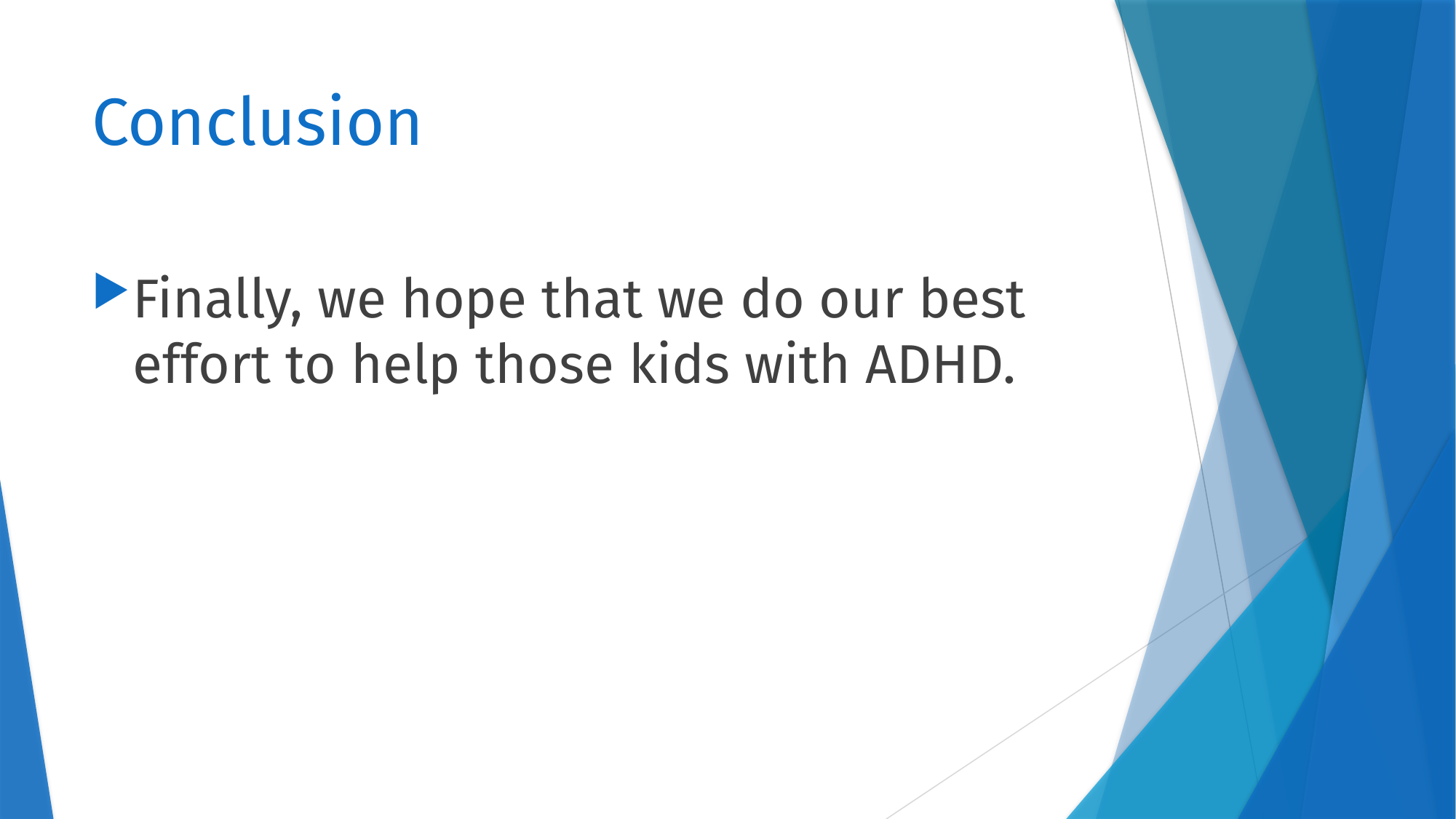

# Conclusion
Finally, we hope that we do our best effort to help those kids with ADHD.